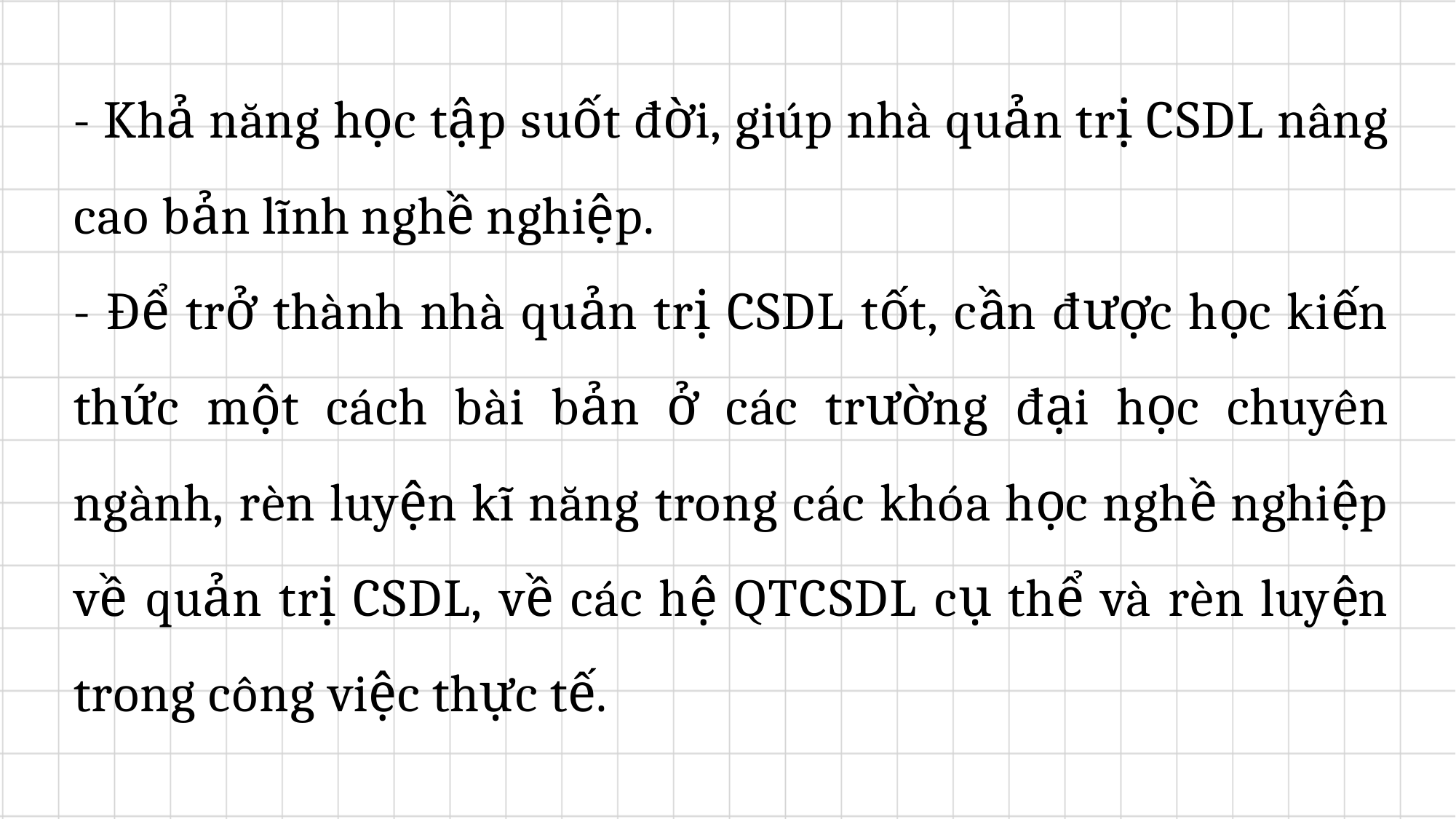

- Khả năng học tập suốt đời, giúp nhà quản trị CSDL nâng cao bản lĩnh nghề nghiệp.
- Để trở thành nhà quản trị CSDL tốt, cần được học kiến thức một cách bài bản ở các trường đại học chuyên ngành, rèn luyện kĩ năng trong các khóa học nghề nghiệp về quản trị CSDL, về các hệ QTCSDL cụ thể và rèn luyện trong công việc thực tế.